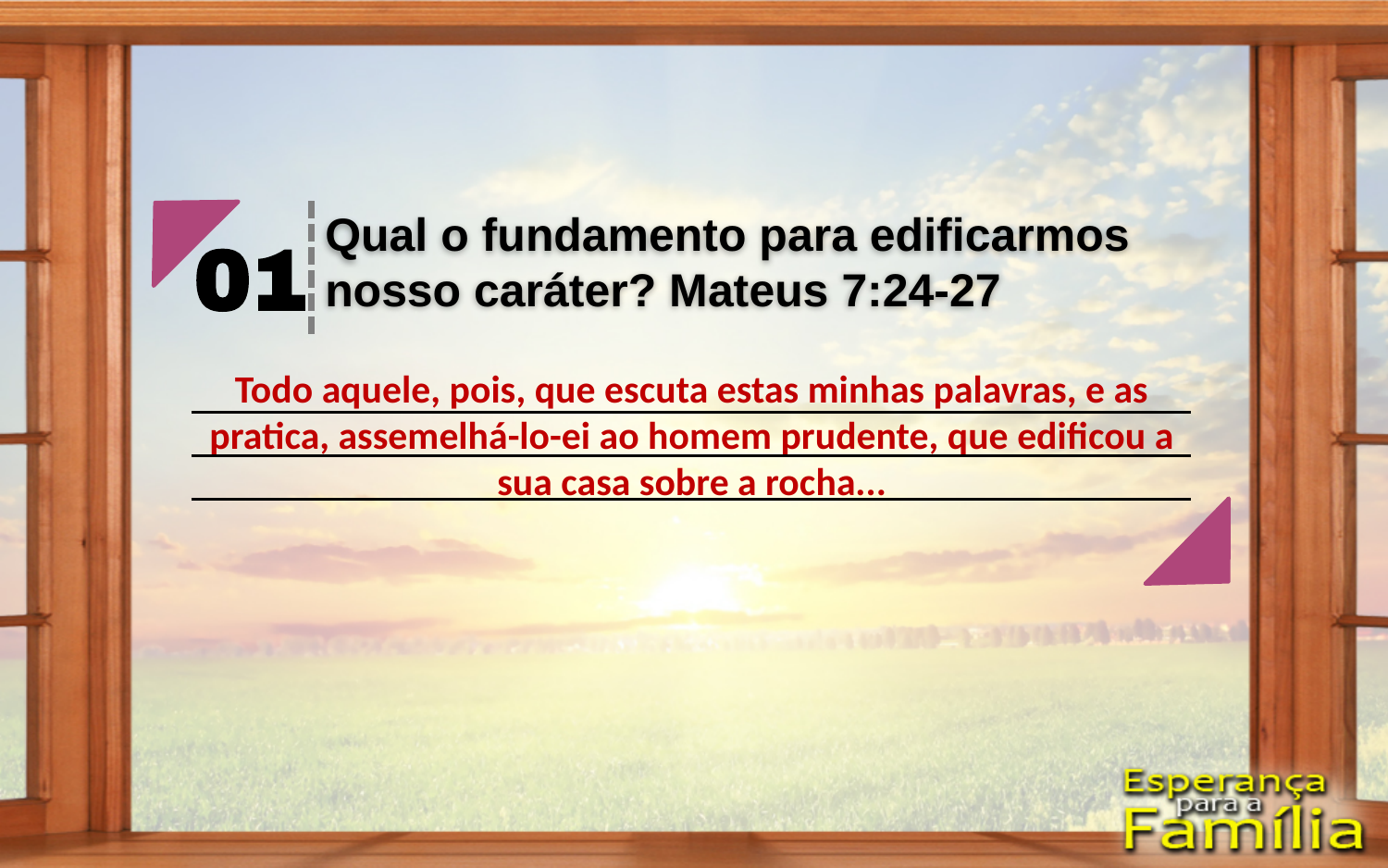

Qual o fundamento para edificarmos nosso caráter? Mateus 7:24-27
01
Todo aquele, pois, que escuta estas minhas palavras, e as pratica, assemelhá-lo-ei ao homem prudente, que edificou a sua casa sobre a rocha...